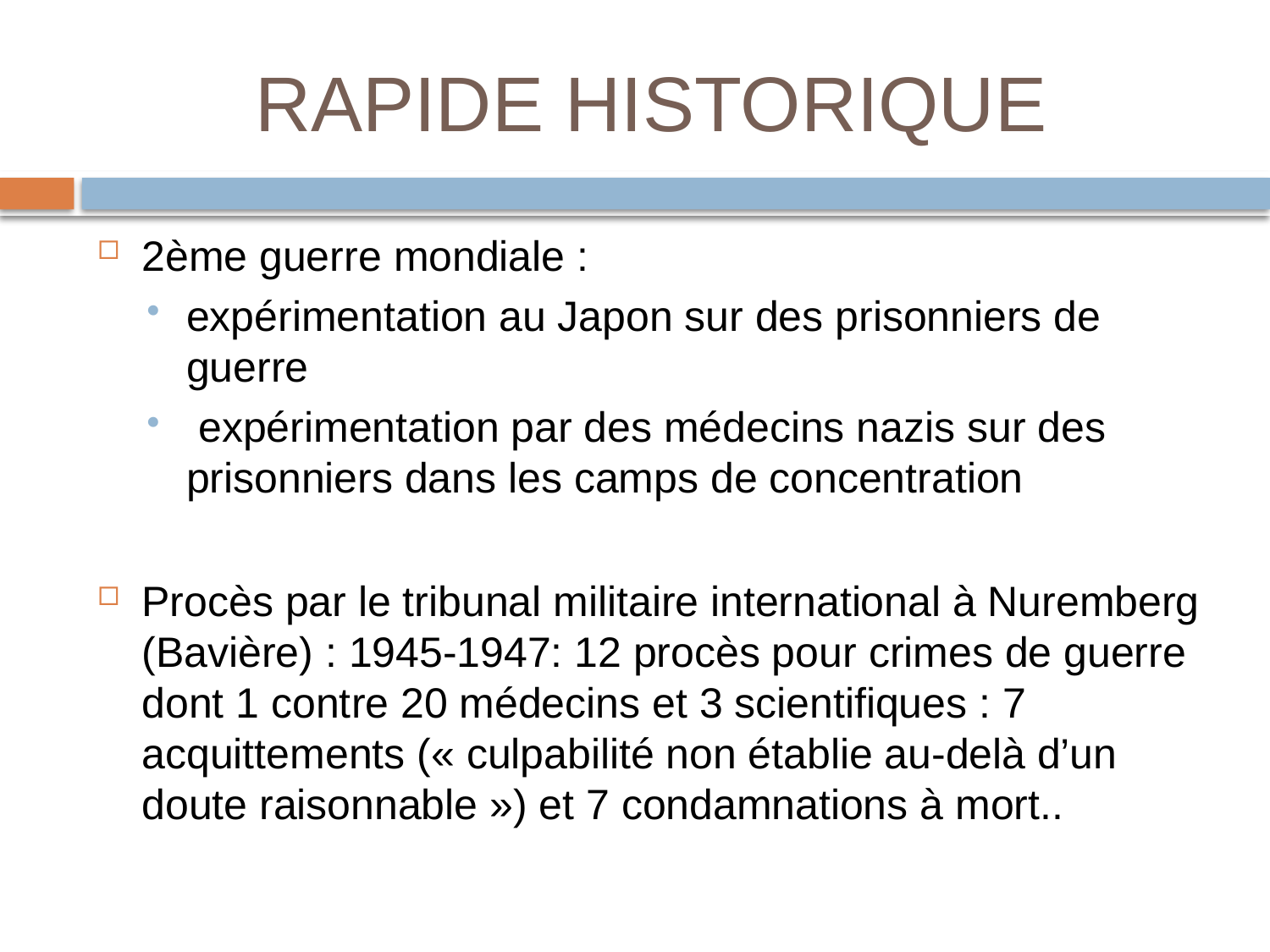

# RAPIDE HISTORIQUE
2ème guerre mondiale :
expérimentation au Japon sur des prisonniers de guerre
 expérimentation par des médecins nazis sur des prisonniers dans les camps de concentration

Procès par le tribunal militaire international à Nuremberg (Bavière) : 1945-1947: 12 procès pour crimes de guerre dont 1 contre 20 médecins et 3 scientifiques : 7 acquittements (« culpabilité non établie au-delà d’un doute raisonnable ») et 7 condamnations à mort..